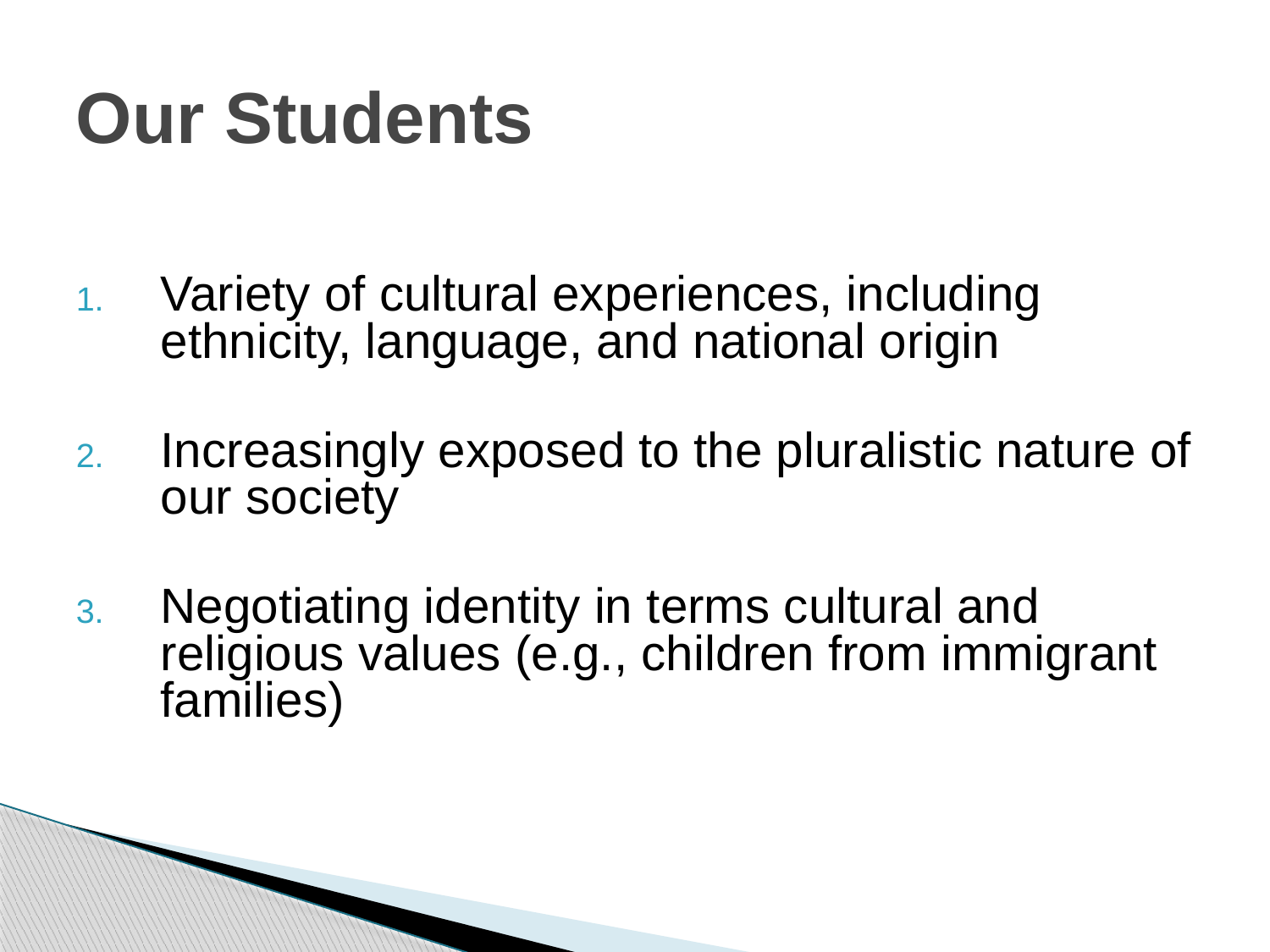

# Our Students

Variety of cultural experiences, including ethnicity, language, and national origin

Increasingly exposed to the pluralistic nature of our society

Negotiating identity in terms cultural and religious values (e.g., children from immigrant families)